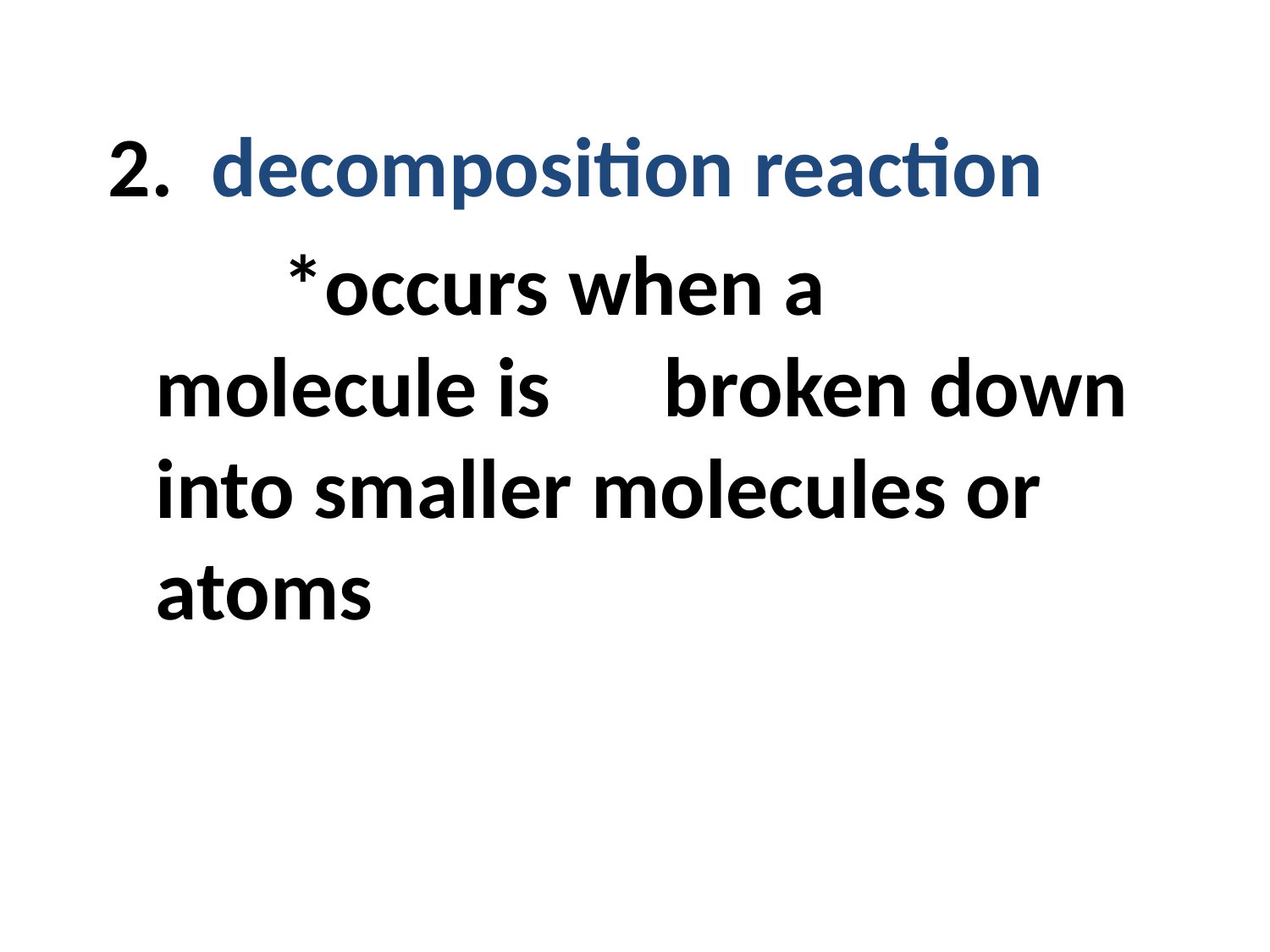

2.  decomposition reaction
		*occurs when a molecule is 	broken down into smaller molecules or atoms